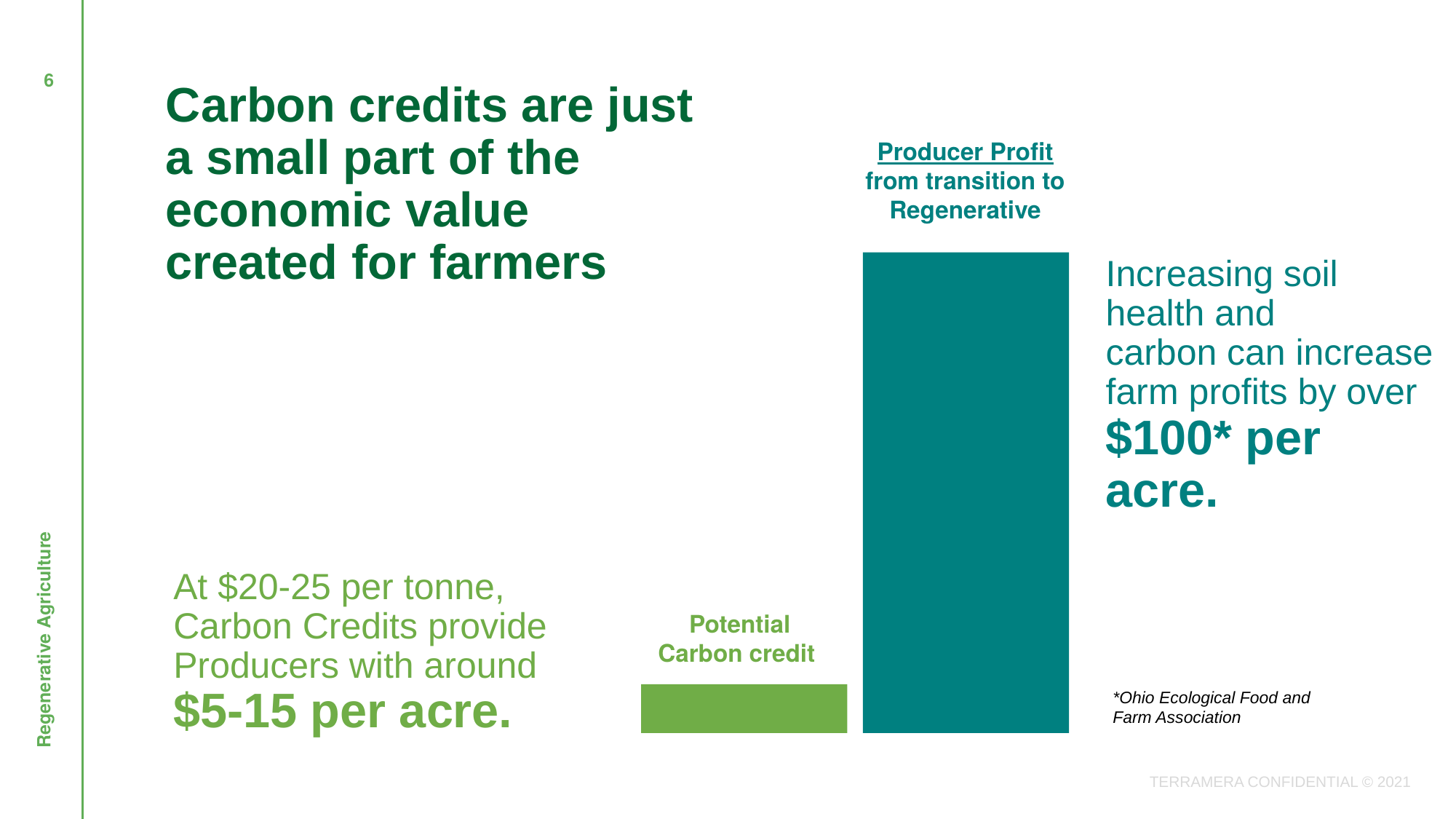

Intelligent Agriculture
6
Carbon credits are just a small part of the economic value created for farmers
Producer Profit from transition to Regenerative
Increasing soil health and carbon can increase farm profits by over $100* per acre.

Regenerative Agriculture
# At $20-25 per tonne, Carbon Credits provide Producers with around $5-15 per acre.
Potential Carbon credit
*Ohio Ecological Food and Farm Association